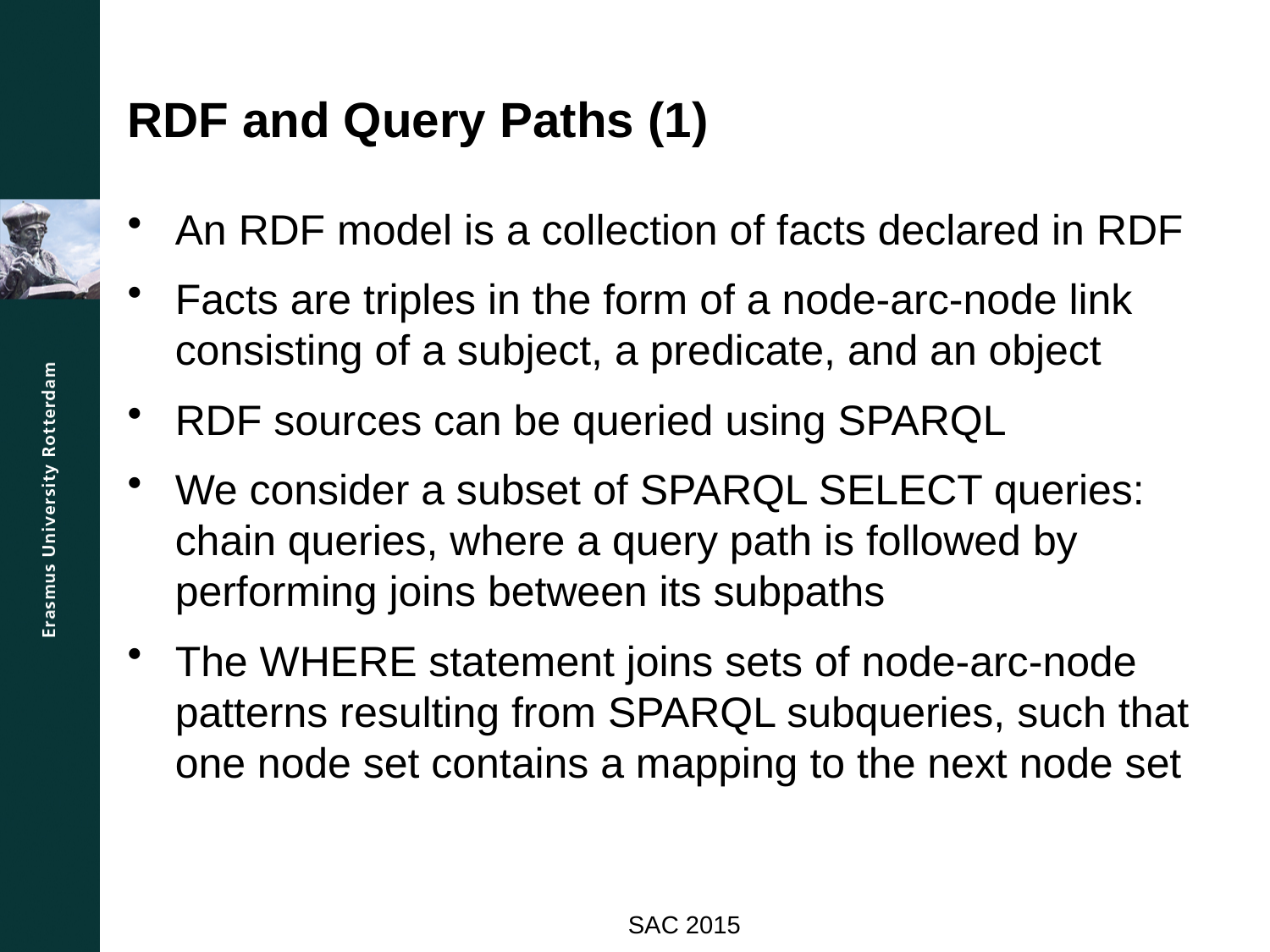

# RDF and Query Paths (1)
An RDF model is a collection of facts declared in RDF
Facts are triples in the form of a node-arc-node link consisting of a subject, a predicate, and an object
RDF sources can be queried using SPARQL
We consider a subset of SPARQL SELECT queries: chain queries, where a query path is followed by performing joins between its subpaths
The WHERE statement joins sets of node-arc-node patterns resulting from SPARQL subqueries, such that one node set contains a mapping to the next node set
SAC 2015